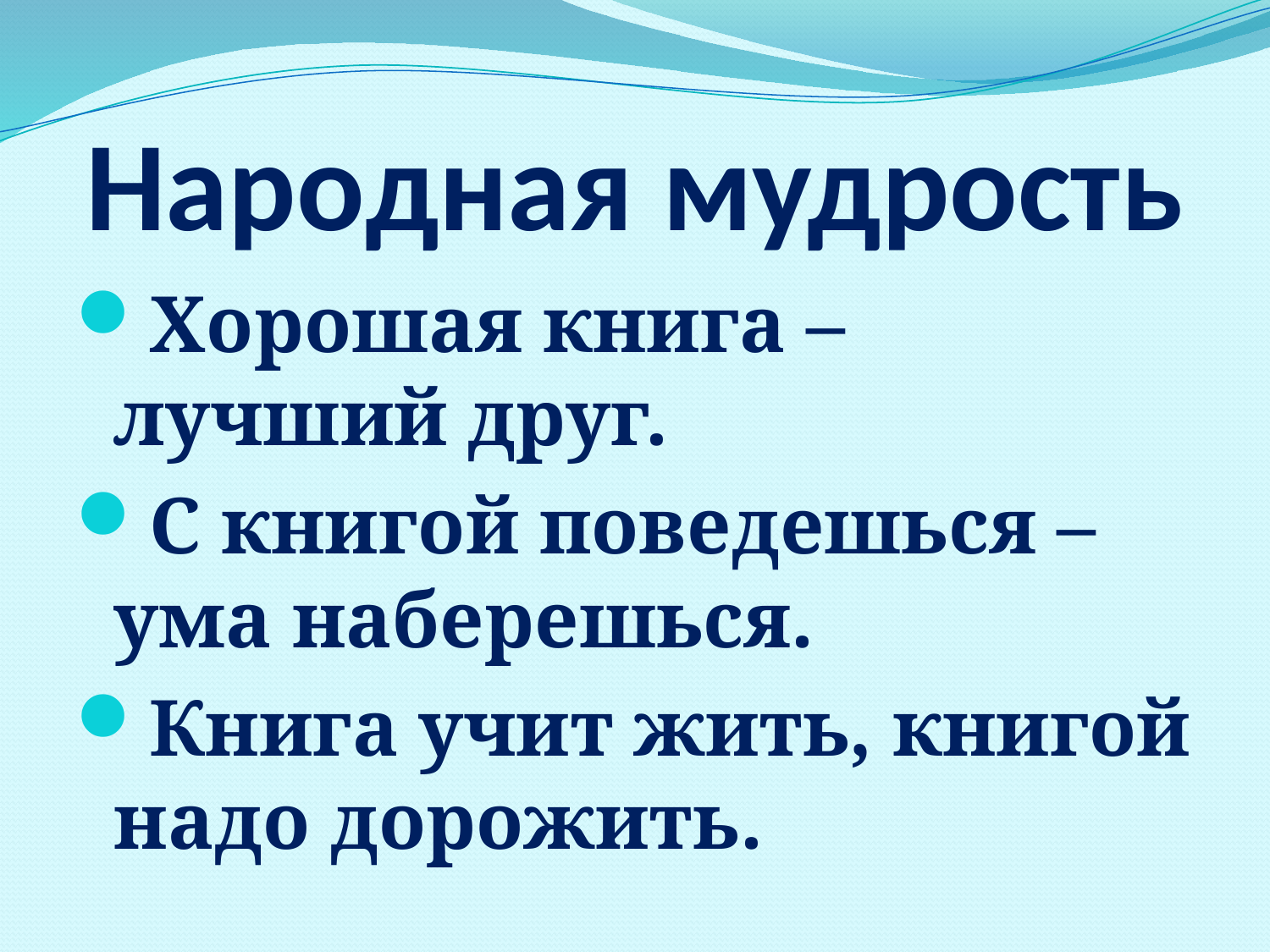

# Народная мудрость
Хорошая книга – лучший друг.
С книгой поведешься – ума наберешься.
Книга учит жить, книгой надо дорожить.